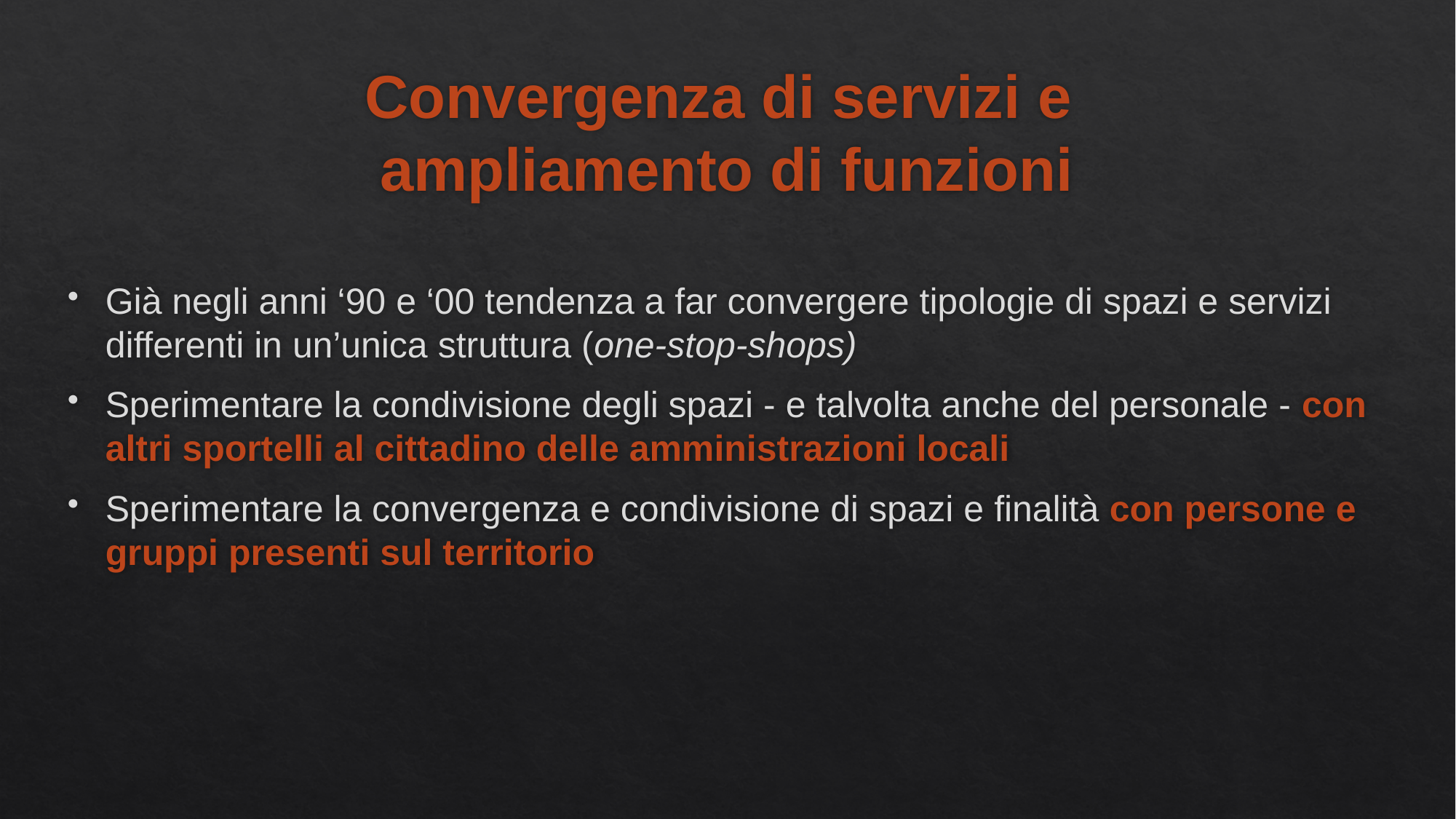

# Convergenza di servizi e ampliamento di funzioni

Già negli anni ‘90 e ‘00 tendenza a far convergere tipologie di spazi e servizi differenti in un’unica struttura (one-stop-shops)
Sperimentare la condivisione degli spazi - e talvolta anche del personale - con altri sportelli al cittadino delle amministrazioni locali
Sperimentare la convergenza e condivisione di spazi e finalità con persone e gruppi presenti sul territorio